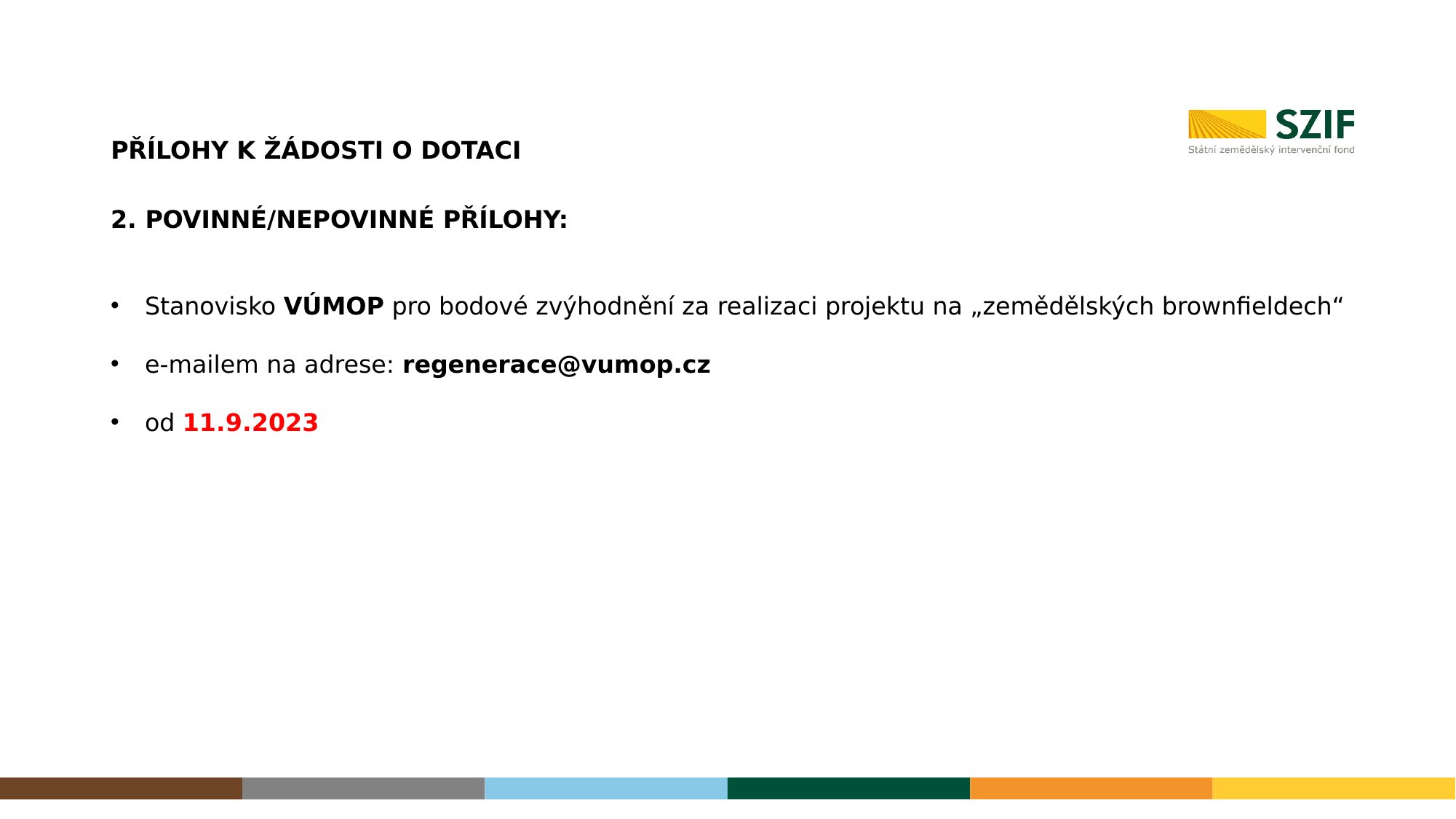

PŘÍLOHY K ŽÁDOSTI O DOTACI
2. POVINNÉ/NEPOVINNÉ PŘÍLOHY:

Stanovisko VÚMOP pro bodové zvýhodnění za realizaci projektu na „zemědělských brownfieldech“

e-mailem na adrese: regenerace@vumop.cz

od 11.9.2023